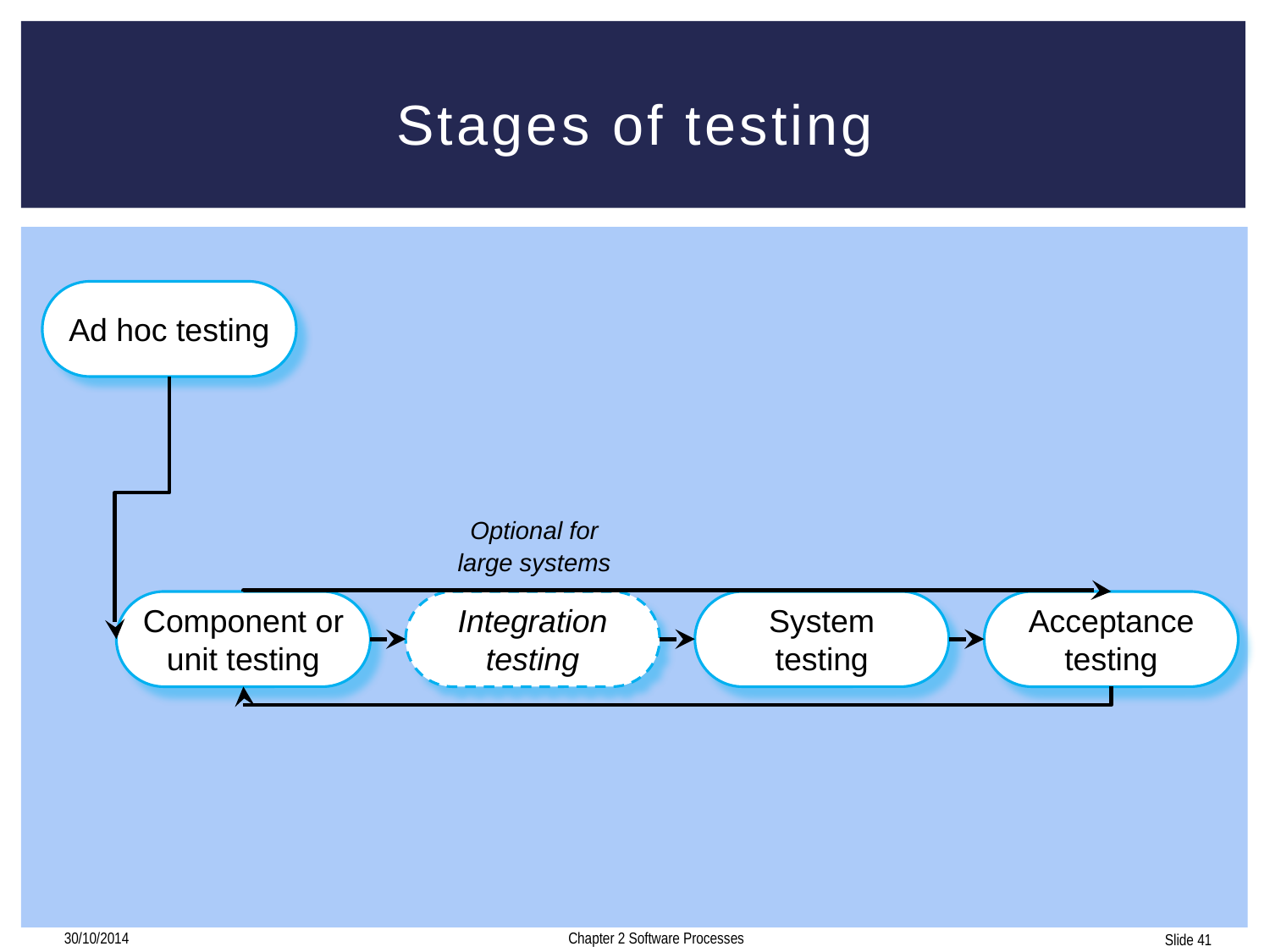

# Stages of testing
Ad hoc testing
Optional for large systems
Component or unit testing
Integration testing
System testing
Acceptance testing
30/10/2014
Chapter 2 Software Processes